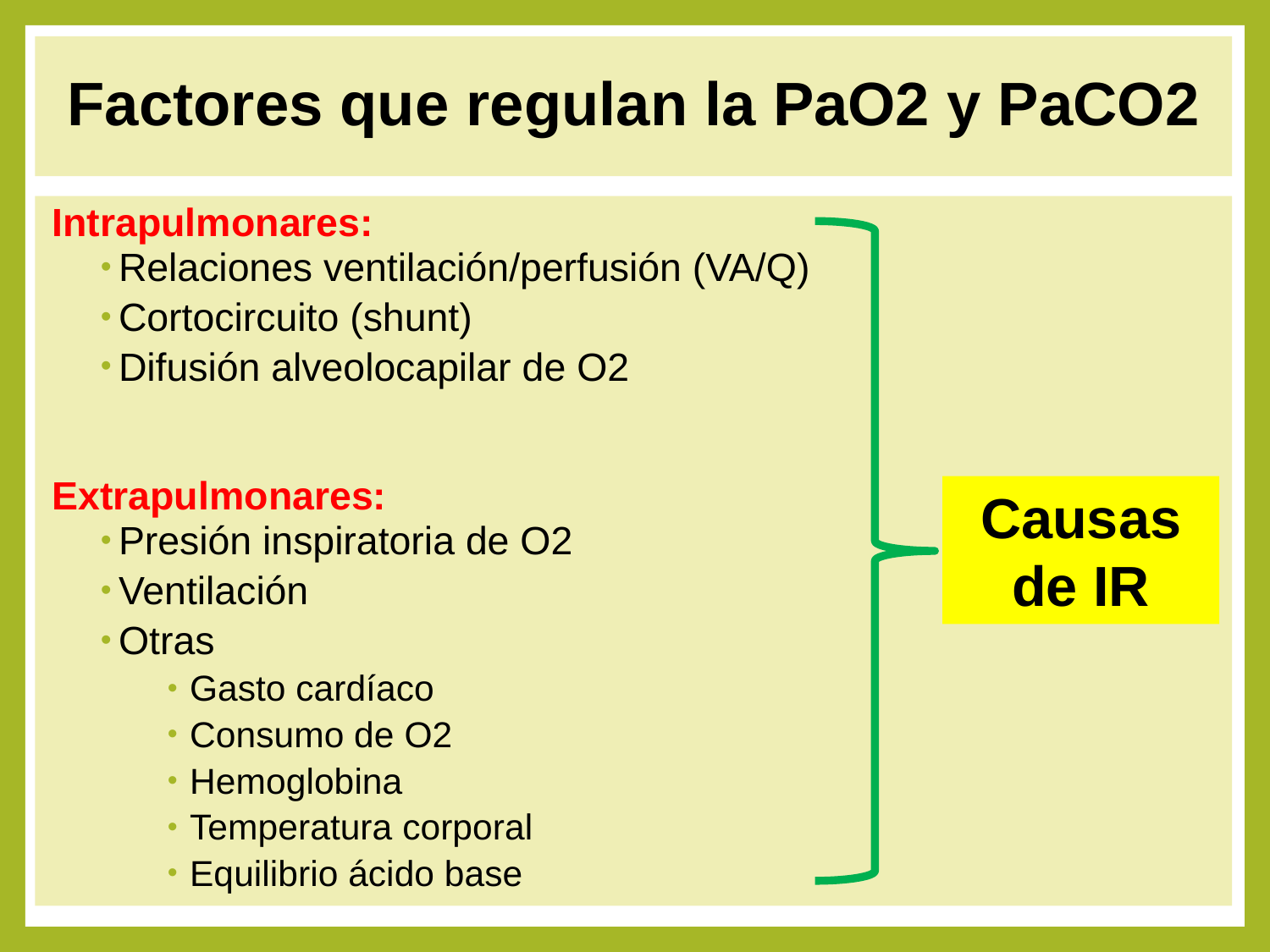

# Factores que regulan la PaO2 y PaCO2
Intrapulmonares:
Relaciones ventilación/perfusión (VA/Q)
Cortocircuito (shunt)
Difusión alveolocapilar de O2

Extrapulmonares:
Presión inspiratoria de O2
Ventilación
Otras
Gasto cardíaco
Consumo de O2
Hemoglobina
Temperatura corporal
Equilibrio ácido base

Causas de IR